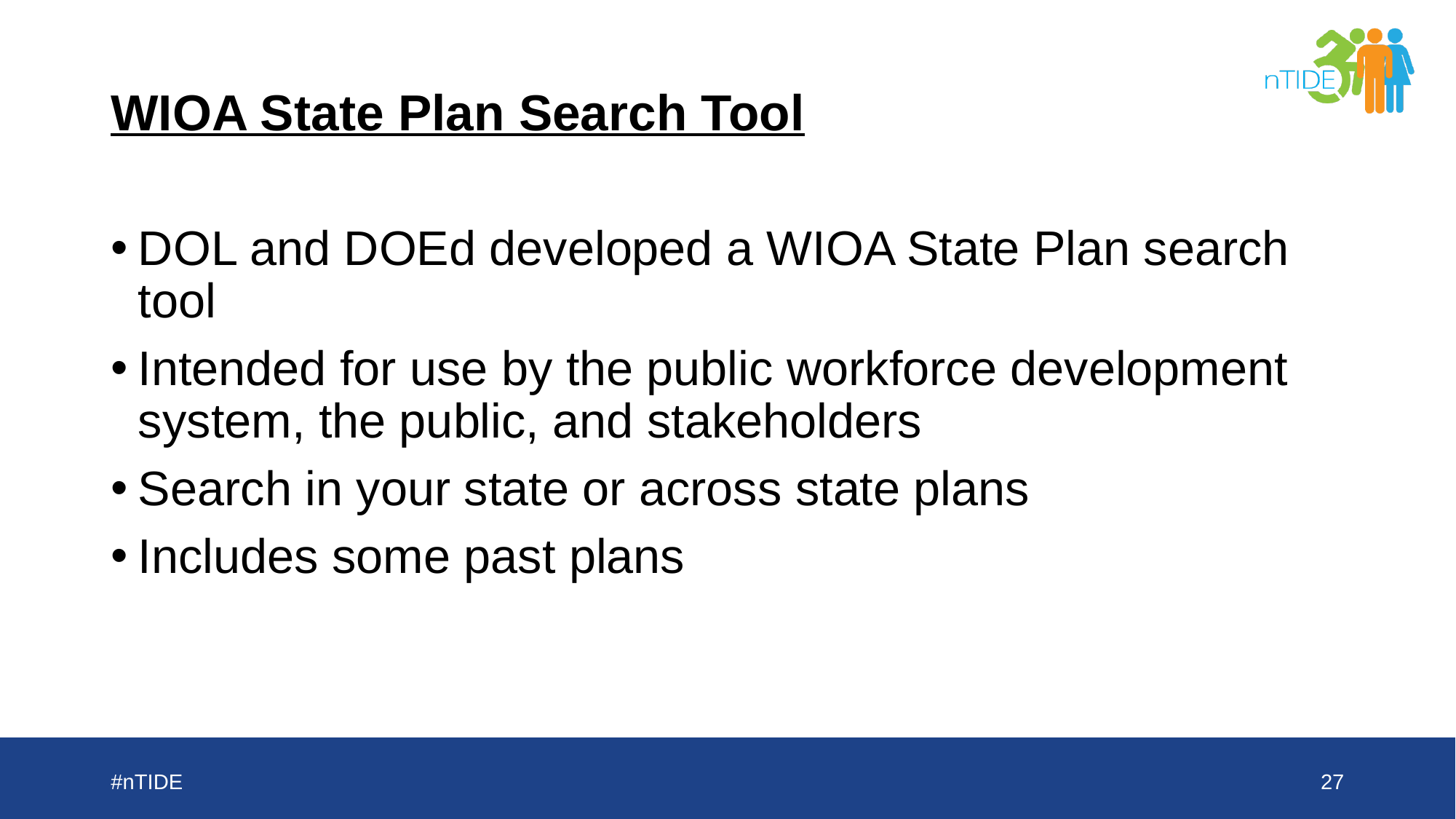

# WIOA State Plan Search Tool
DOL and DOEd developed a WIOA State Plan search tool
Intended for use by the public workforce development system, the public, and stakeholders
Search in your state or across state plans
Includes some past plans
#nTIDE
27